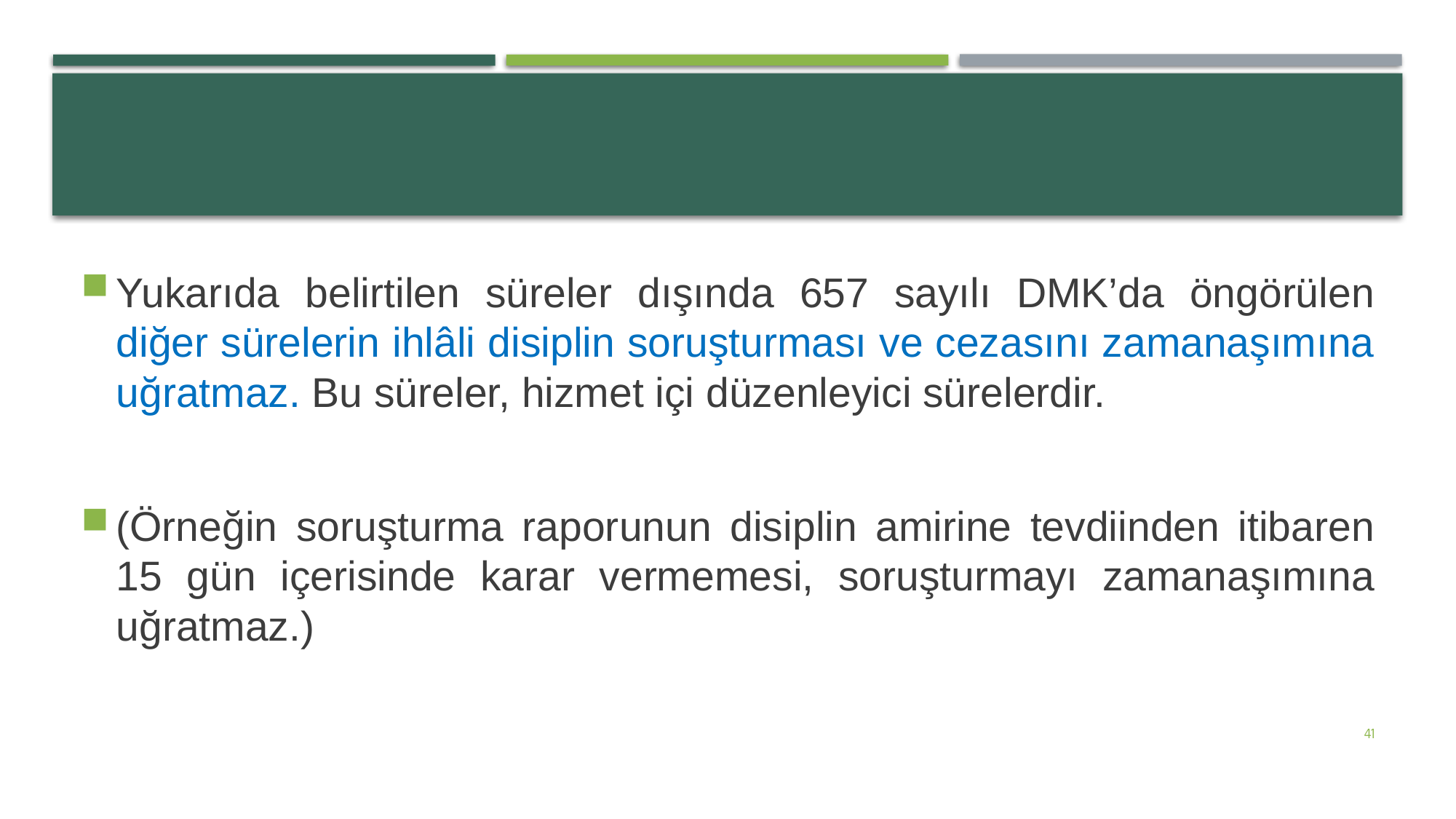

#
Yukarıda belirtilen süreler dışında 657 sayılı DMK’da öngörülen diğer sürelerin ihlâli disiplin soruşturması ve cezasını zamanaşımına uğratmaz. Bu süreler, hizmet içi düzenleyici sürelerdir.

(Örneğin soruşturma raporunun disiplin amirine tevdiinden itibaren 15 gün içerisinde karar vermemesi, soruşturmayı zamanaşımına uğratmaz.)

41